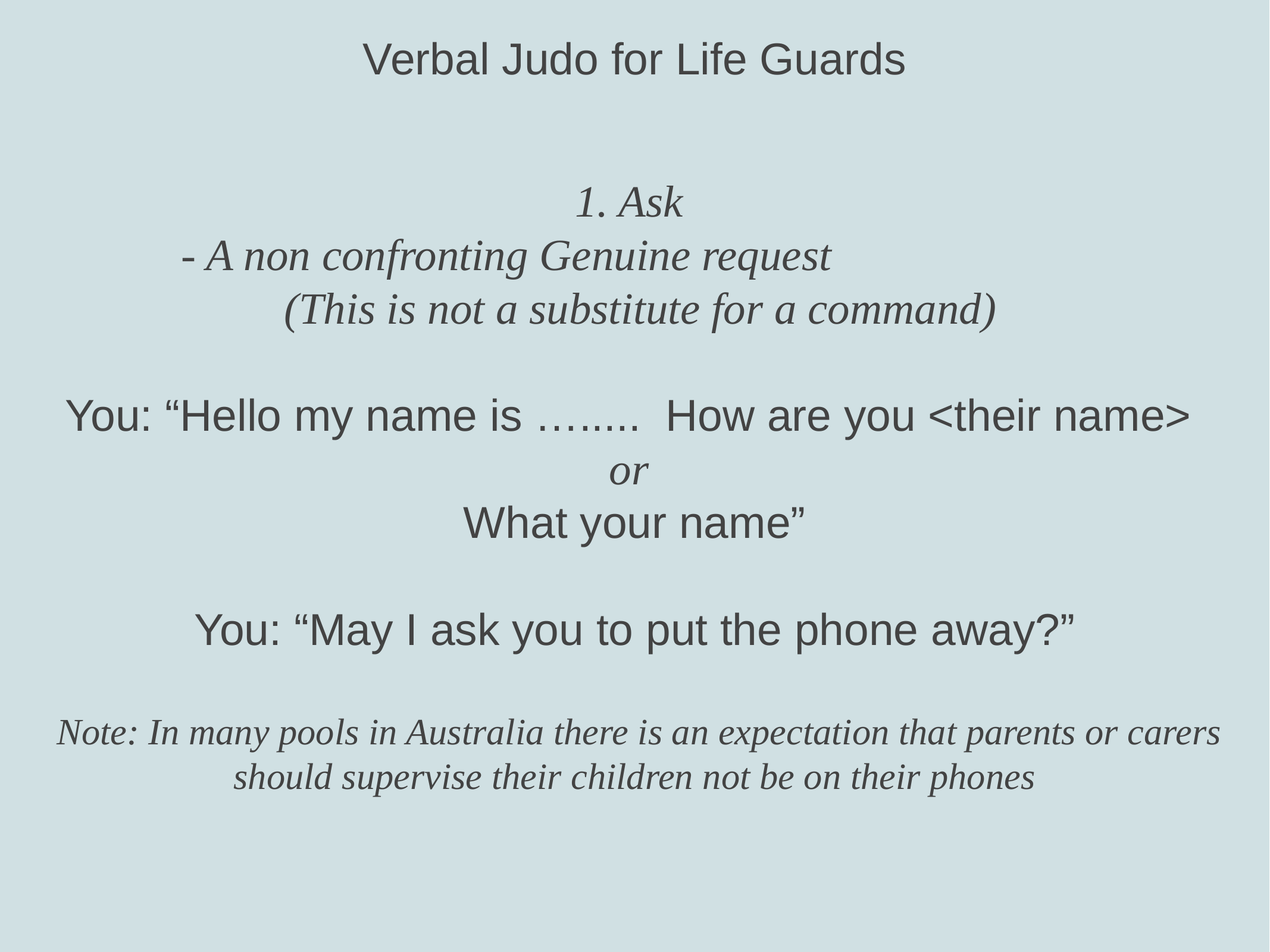

Verbal Judo for Life Guards

1. Ask
- A non confronting Genuine request
 (This is not a substitute for a command)

You: “Hello my name is ….....  How are you <their name>
or
What your name”

You: “May I ask you to put the phone away?”

 Note: In many pools in Australia there is an expectation that parents or carers should supervise their children not be on their phones